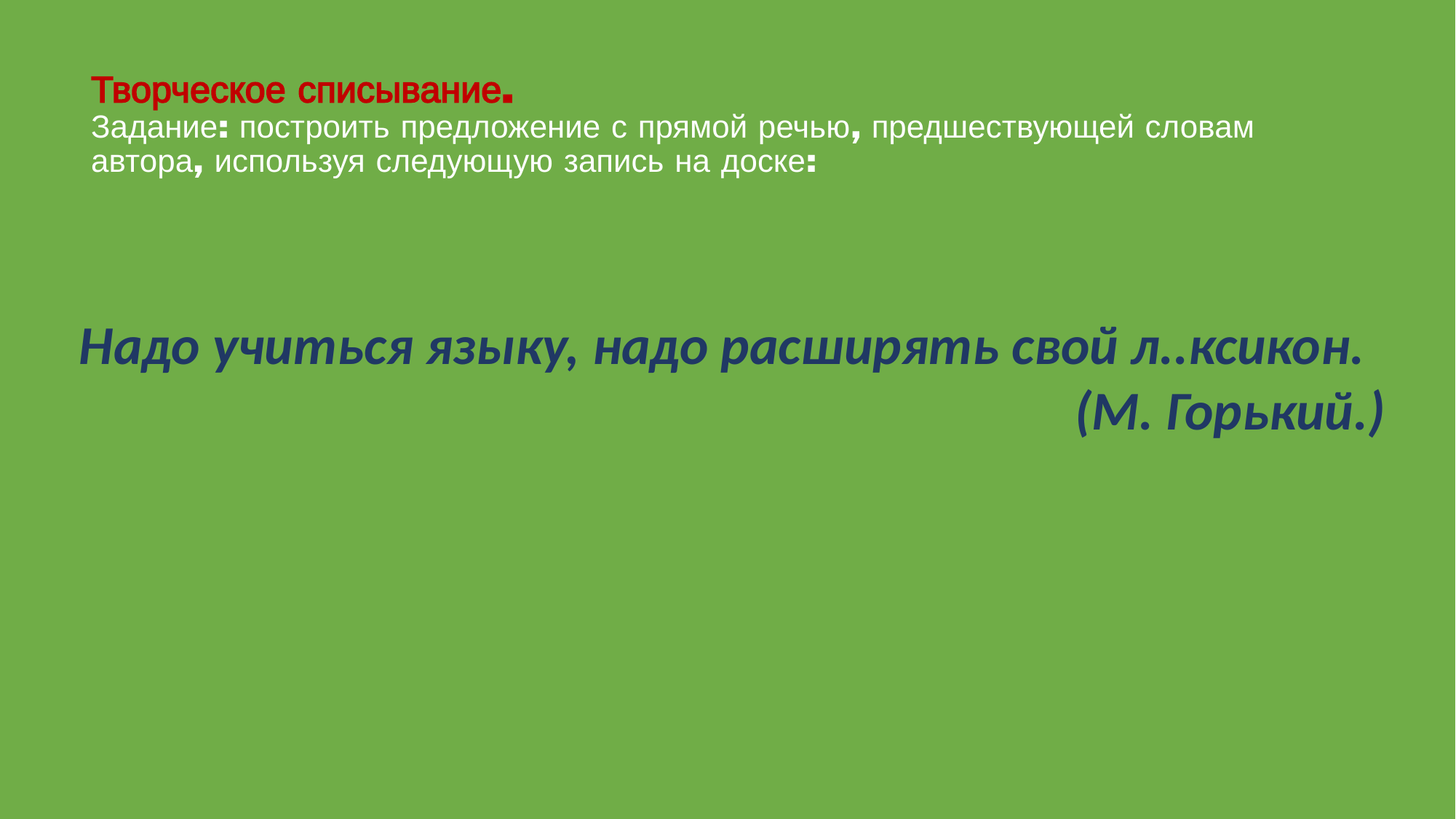

# Творческое списывание. Задание: построить предложение с прямой речью, предшествующей словам автора, используя следующую запись на доске:
 Надо учиться языку, надо расширять свой л..ксикон.
                                                                                 (М. Горький.)